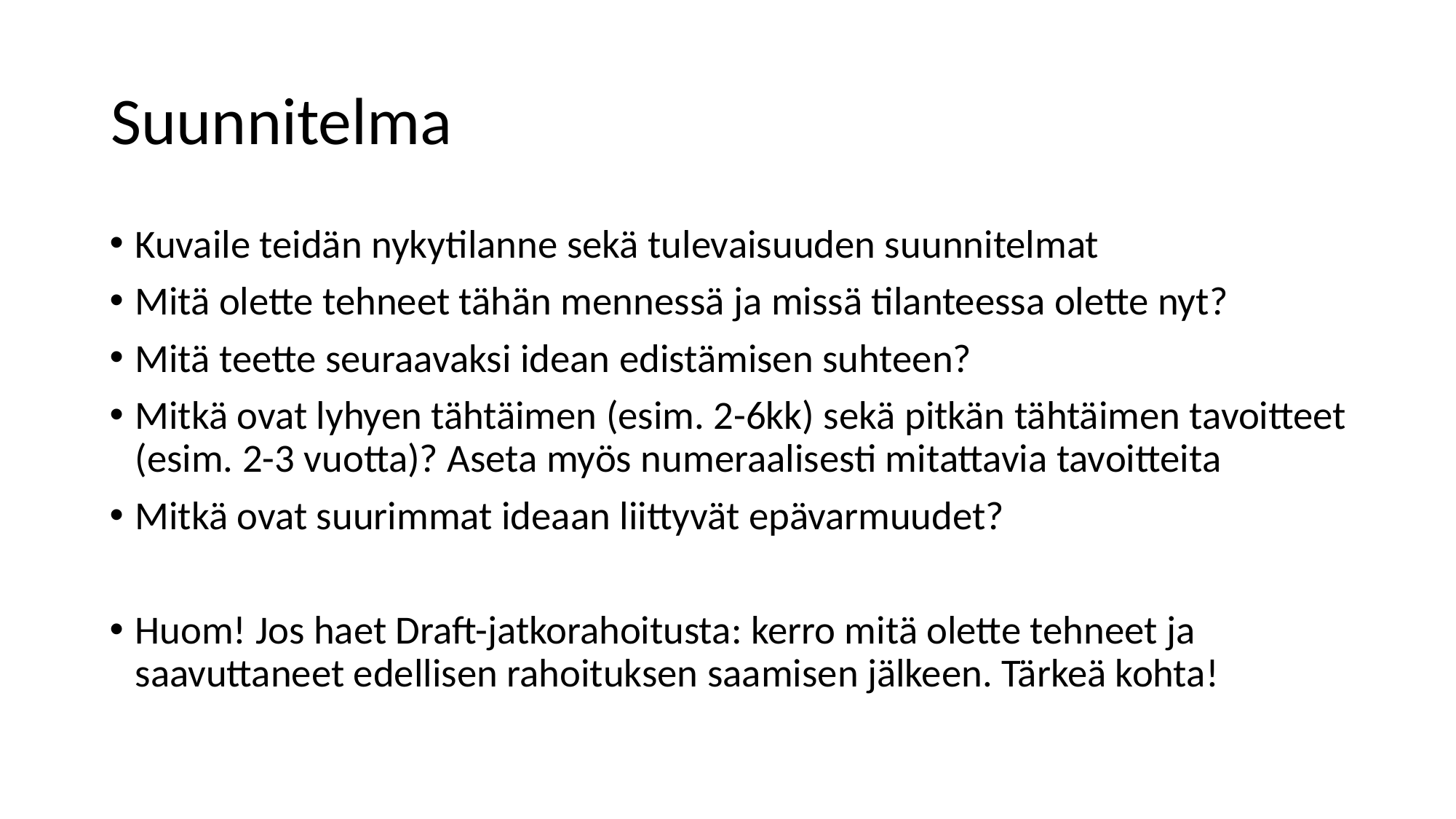

# Suunnitelma
Kuvaile teidän nykytilanne sekä tulevaisuuden suunnitelmat
Mitä olette tehneet tähän mennessä ja missä tilanteessa olette nyt?
Mitä teette seuraavaksi idean edistämisen suhteen?
Mitkä ovat lyhyen tähtäimen (esim. 2-6kk) sekä pitkän tähtäimen tavoitteet (esim. 2-3 vuotta)? Aseta myös numeraalisesti mitattavia tavoitteita
Mitkä ovat suurimmat ideaan liittyvät epävarmuudet?

Huom! Jos haet Draft-jatkorahoitusta: kerro mitä olette tehneet ja saavuttaneet edellisen rahoituksen saamisen jälkeen. Tärkeä kohta!